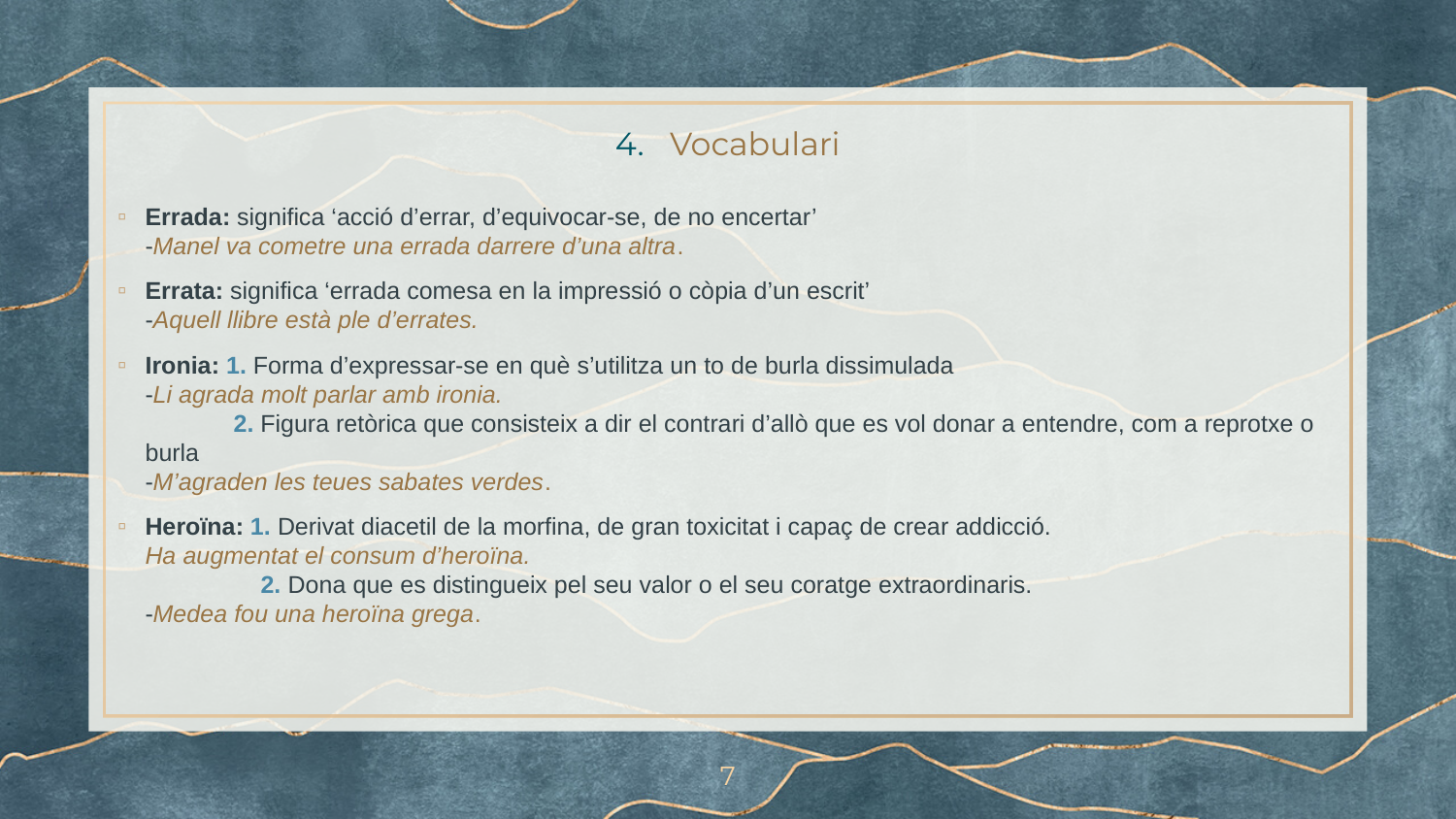

# Vocabulari
Errada: significa ‘acció d’errar, d’equivocar-se, de no encertar’
-Manel va cometre una errada darrere d’una altra.
Errata: significa ‘errada comesa en la impressió o còpia d’un escrit’
-Aquell llibre està ple d’errates.
Ironia: 1. Forma d’expressar-se en què s’utilitza un to de burla dissimulada
-Li agrada molt parlar amb ironia.
             2. Figura retòrica que consisteix a dir el contrari d’allò que es vol donar a entendre, com a reprotxe o burla
-M’agraden les teues sabates verdes.
Heroïna: 1. Derivat diacetil de la morfina, de gran toxicitat i capaç de crear addicció.
Ha augmentat el consum d’heroïna.
                 2. Dona que es distingueix pel seu valor o el seu coratge extraordinaris.
-Medea fou una heroïna grega.
7